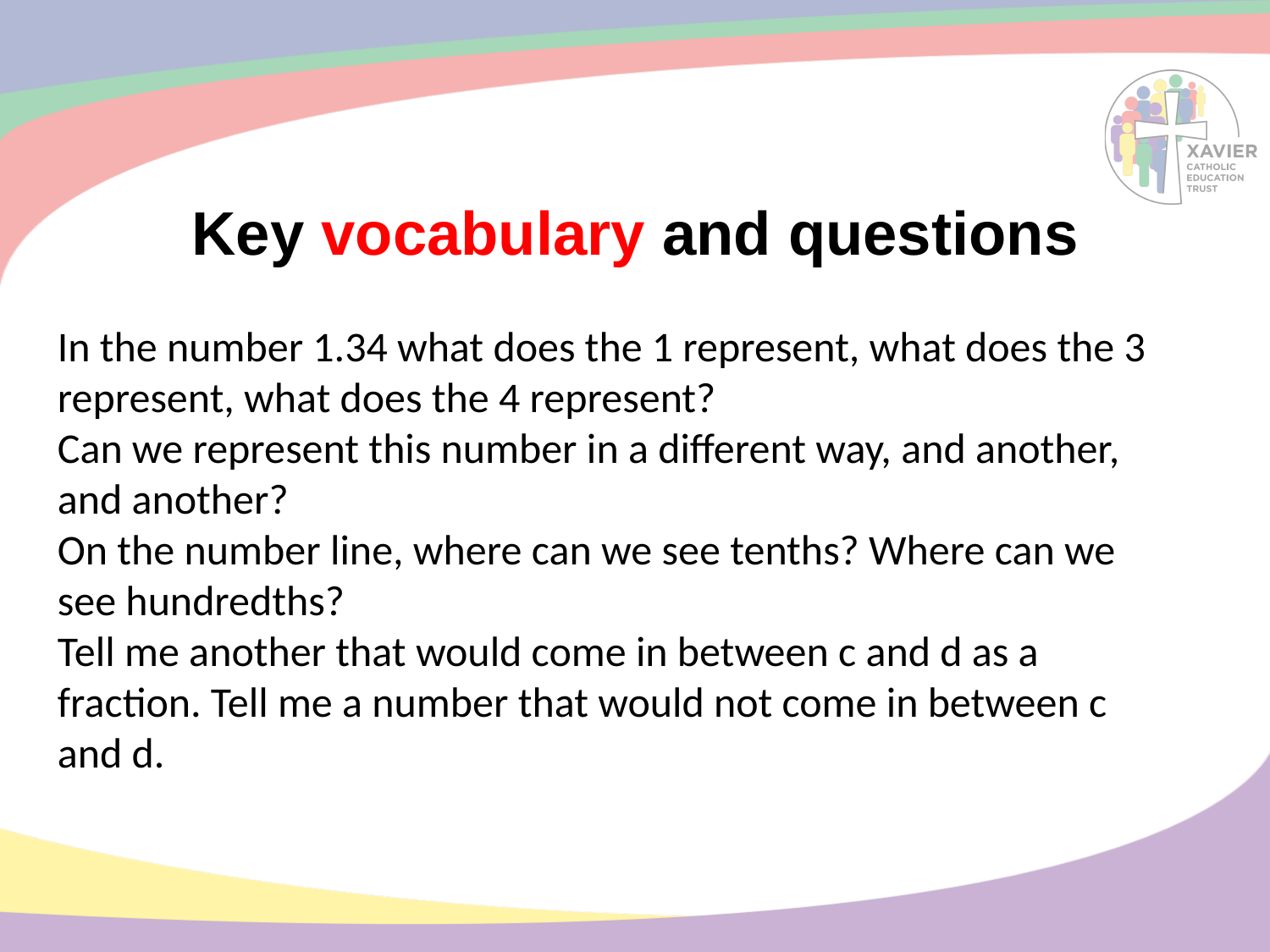

# Key vocabulary and questions
In the number 1.34 what does the 1 represent, what does the 3
represent, what does the 4 represent?
Can we represent this number in a different way, and another,
and another?
On the number line, where can we see tenths? Where can we
see hundredths?
Tell me another that would come in between c and d as a
fraction. Tell me a number that would not come in between c
and d.